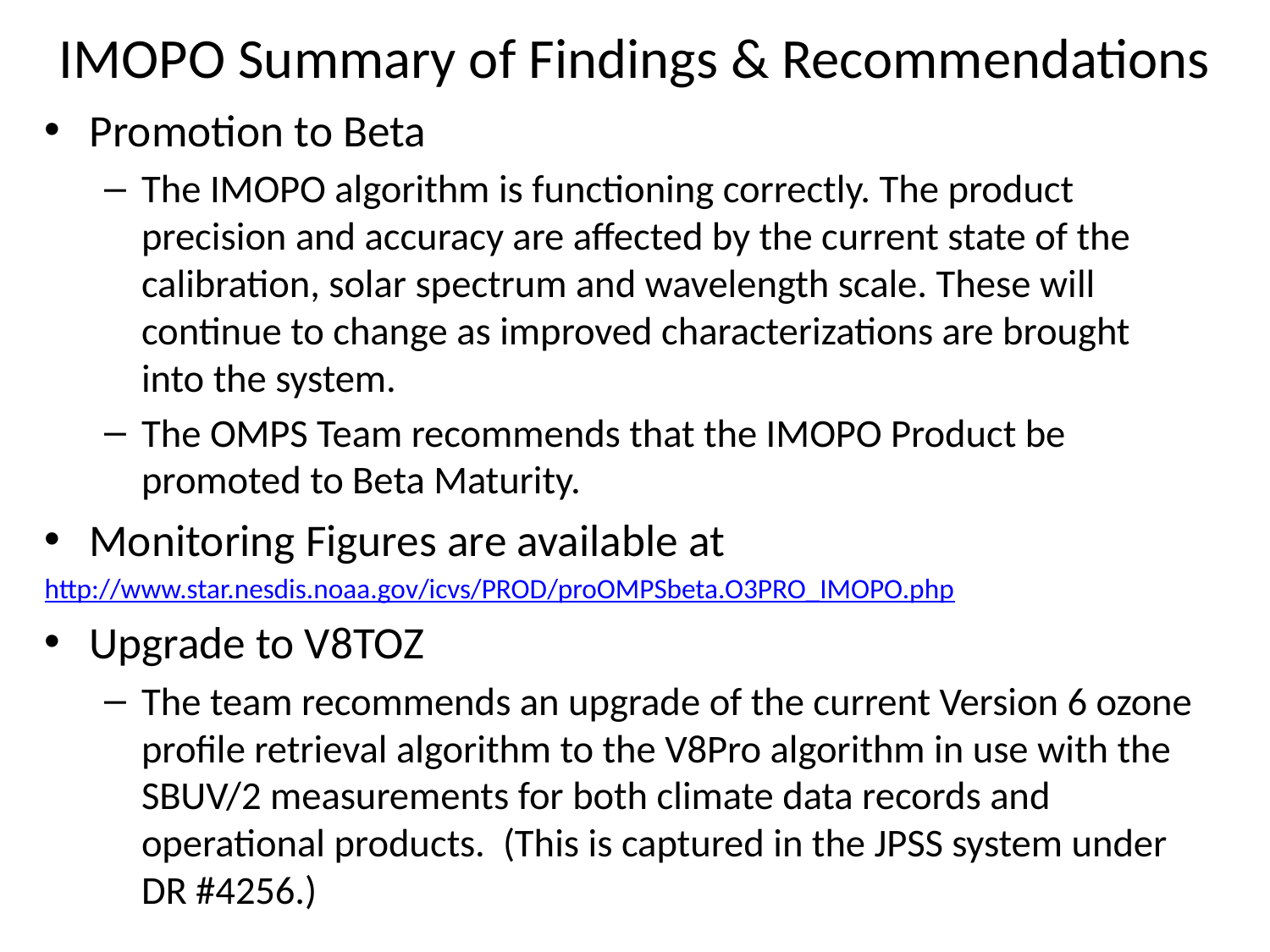

# IMOPO Summary of Findings & Recommendations
Promotion to Beta
The IMOPO algorithm is functioning correctly. The product precision and accuracy are affected by the current state of the calibration, solar spectrum and wavelength scale. These will continue to change as improved characterizations are brought into the system.
The OMPS Team recommends that the IMOPO Product be promoted to Beta Maturity.
Monitoring Figures are available at
http://www.star.nesdis.noaa.gov/icvs/PROD/proOMPSbeta.O3PRO_IMOPO.php
Upgrade to V8TOZ
The team recommends an upgrade of the current Version 6 ozone profile retrieval algorithm to the V8Pro algorithm in use with the SBUV/2 measurements for both climate data records and operational products.  (This is captured in the JPSS system under DR #4256.)